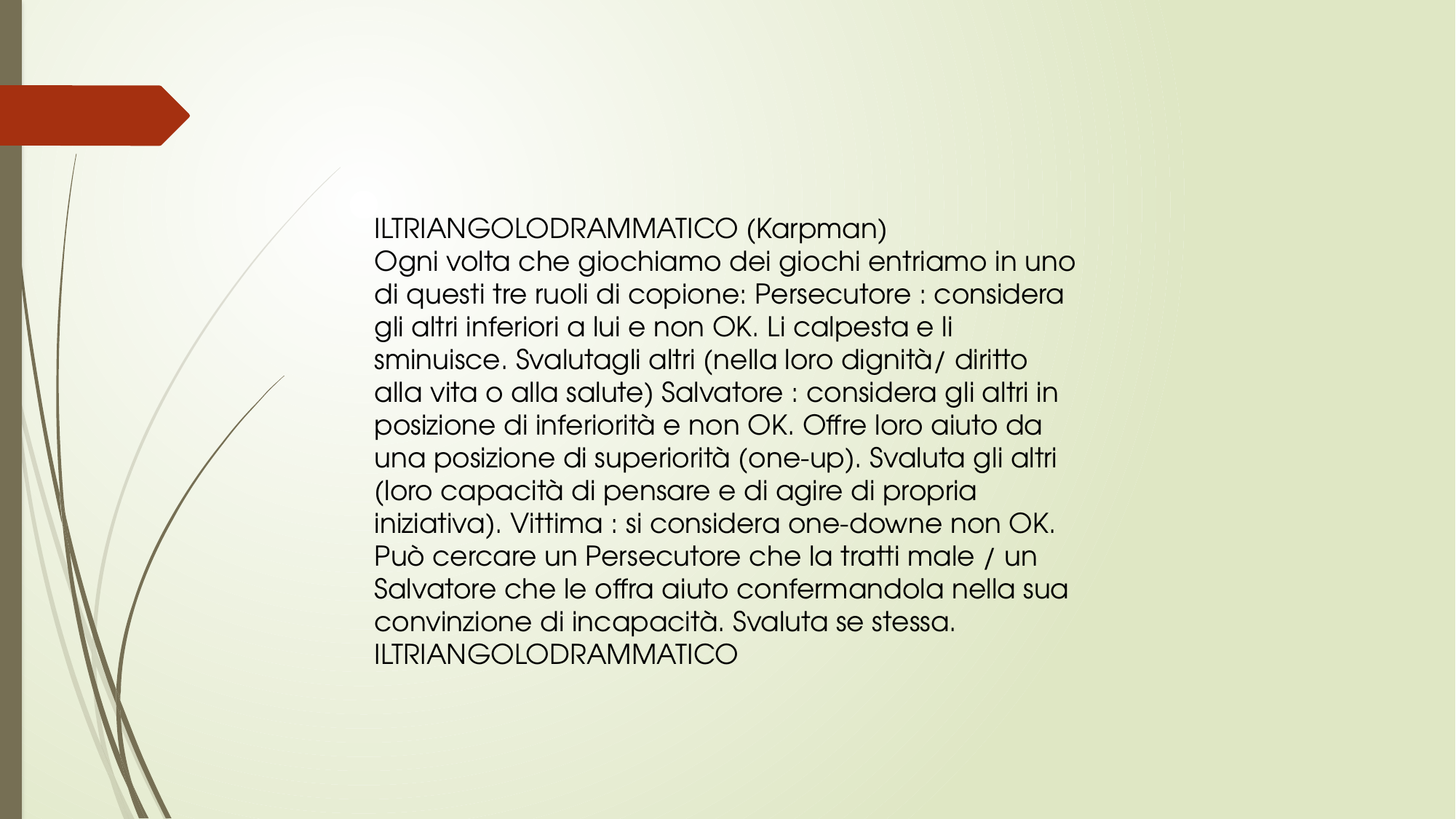

ILTRIANGOLODRAMMATICO (Karpman)
Ogni volta che giochiamo dei giochi entriamo in uno di questi tre ruoli di copione: Persecutore : considera gli altri inferiori a lui e non OK. Li calpesta e li sminuisce. Svalutagli altri (nella loro dignità/ diritto alla vita o alla salute) Salvatore : considera gli altri in posizione di inferiorità e non OK. Offre loro aiuto da una posizione di superiorità (one-up). Svaluta gli altri (loro capacità di pensare e di agire di propria iniziativa). Vittima : si considera one-downe non OK. Può cercare un Persecutore che la tratti male / un Salvatore che le offra aiuto confermandola nella sua convinzione di incapacità. Svaluta se stessa.
ILTRIANGOLODRAMMATICO